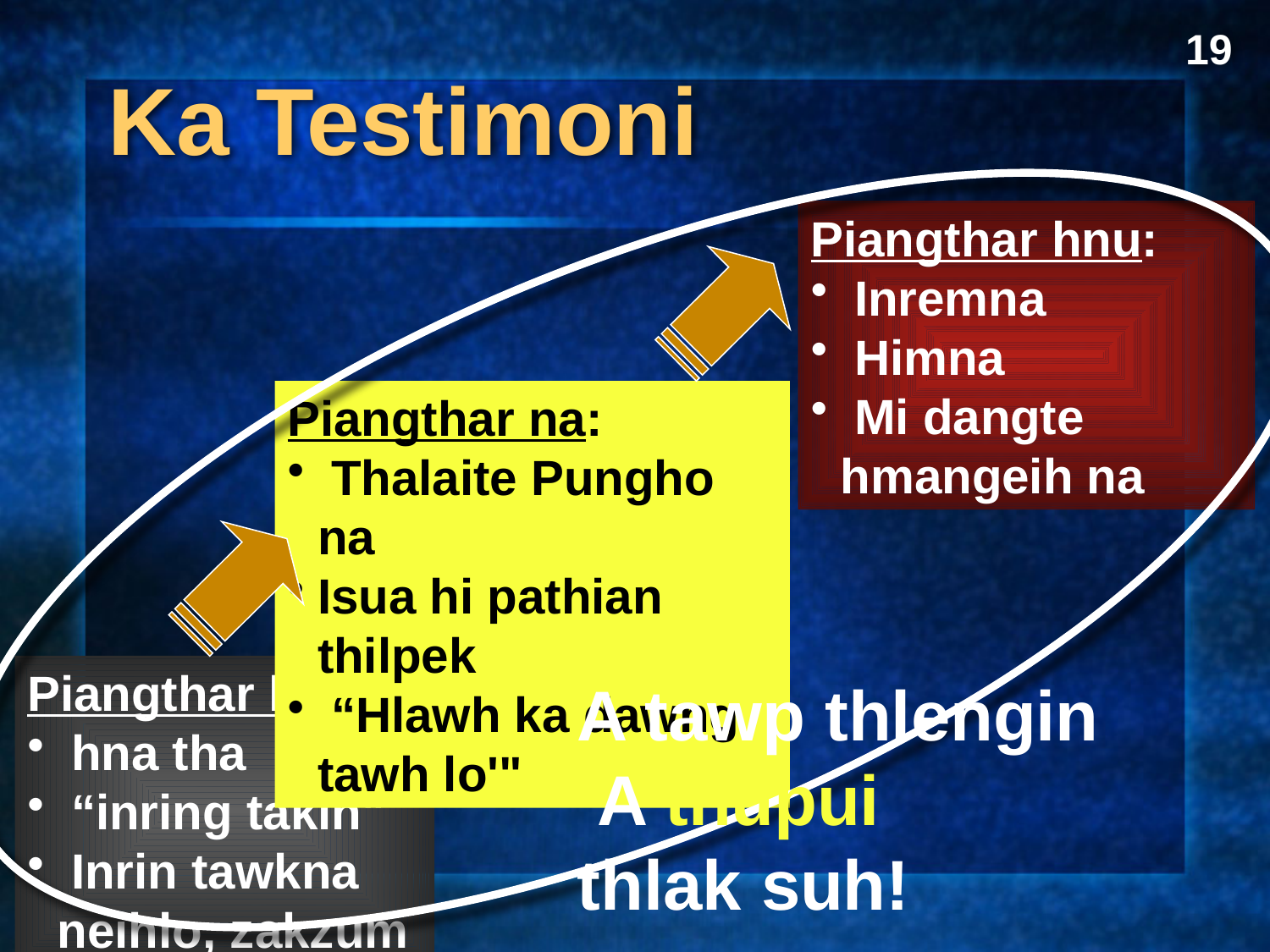

19
Ka Testimoni
Piangthar hnu:
 Inremna
 Himna
 Mi dangte hmangeih na

Piangthar na:
 Thalaite Pungho na
Isua hi pathian thilpek
 “Hlawh ka dawng tawh lo'"

Piangthar hma:
 hna tha
 “inring takin"
 Inrin tawkna neihlo, zakzum
A tawp thlengin
 A thupui
thlak suh!